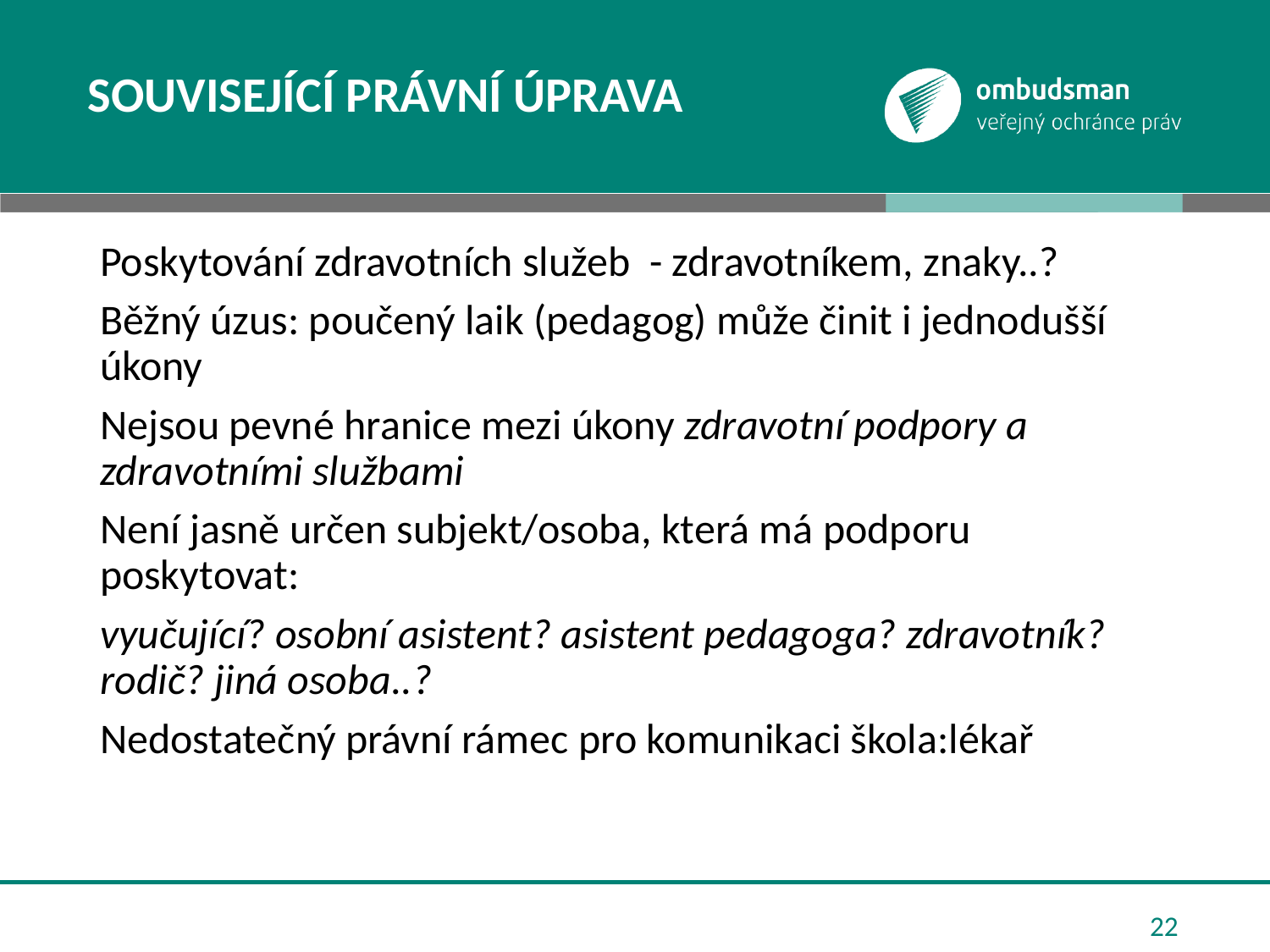

# Související právní úprava
Poskytování zdravotních služeb  - zdravotníkem, znaky..?
Běžný úzus: poučený laik (pedagog) může činit i jednodušší úkony
Nejsou pevné hranice mezi úkony zdravotní podpory a zdravotními službami
Není jasně určen subjekt/osoba, která má podporu poskytovat:
vyučující? osobní asistent? asistent pedagoga? zdravotník? rodič? jiná osoba..?
Nedostatečný právní rámec pro komunikaci škola:lékař

22